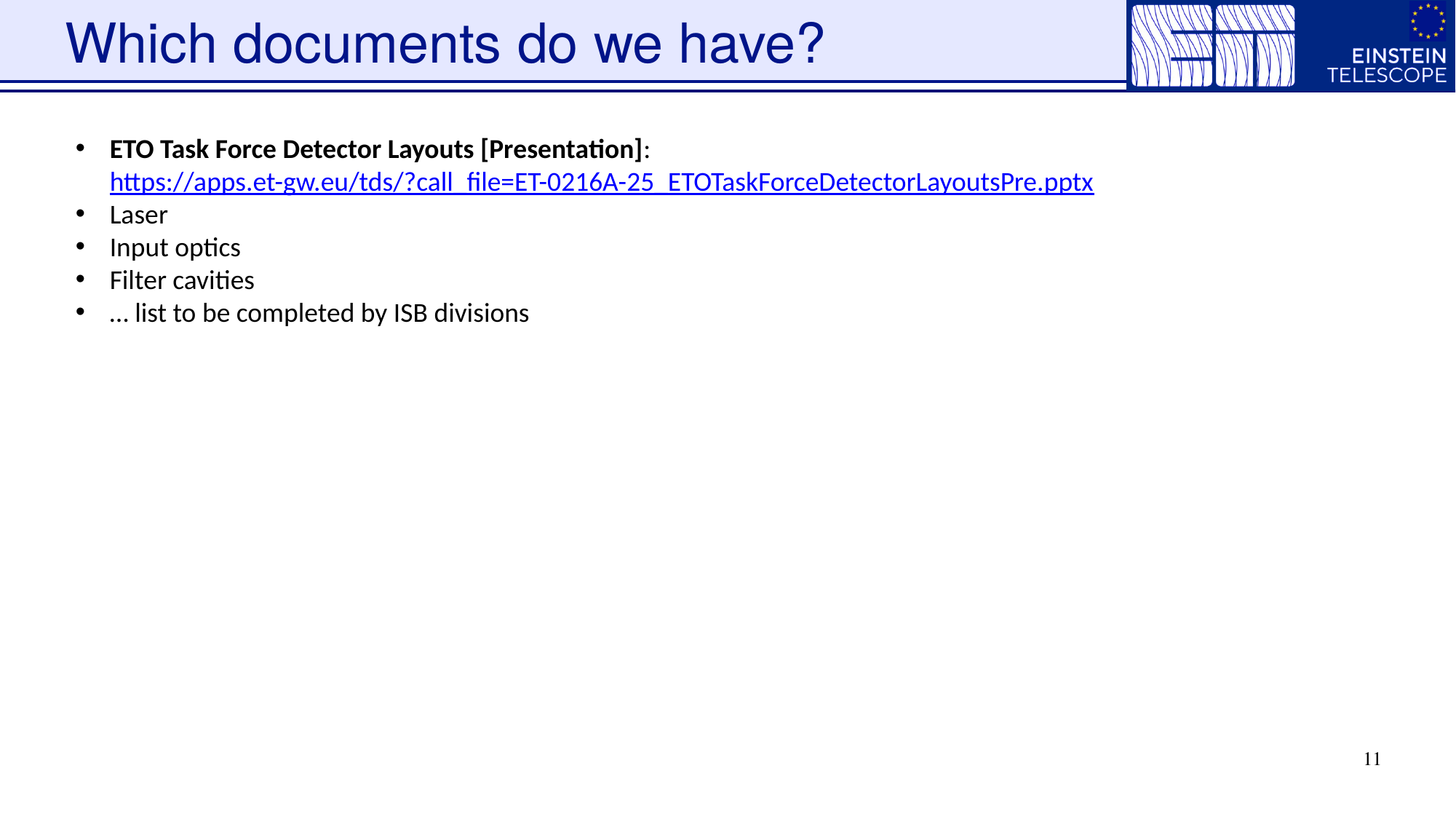

# Which documents do we have?
ETO Task Force Detector Layouts [Presentation]:
https://apps.et-gw.eu/tds/?call_file=ET-0216A-25_ETOTaskForceDetectorLayoutsPre.pptx
Laser
Input optics
Filter cavities
… list to be completed by ISB divisions

11